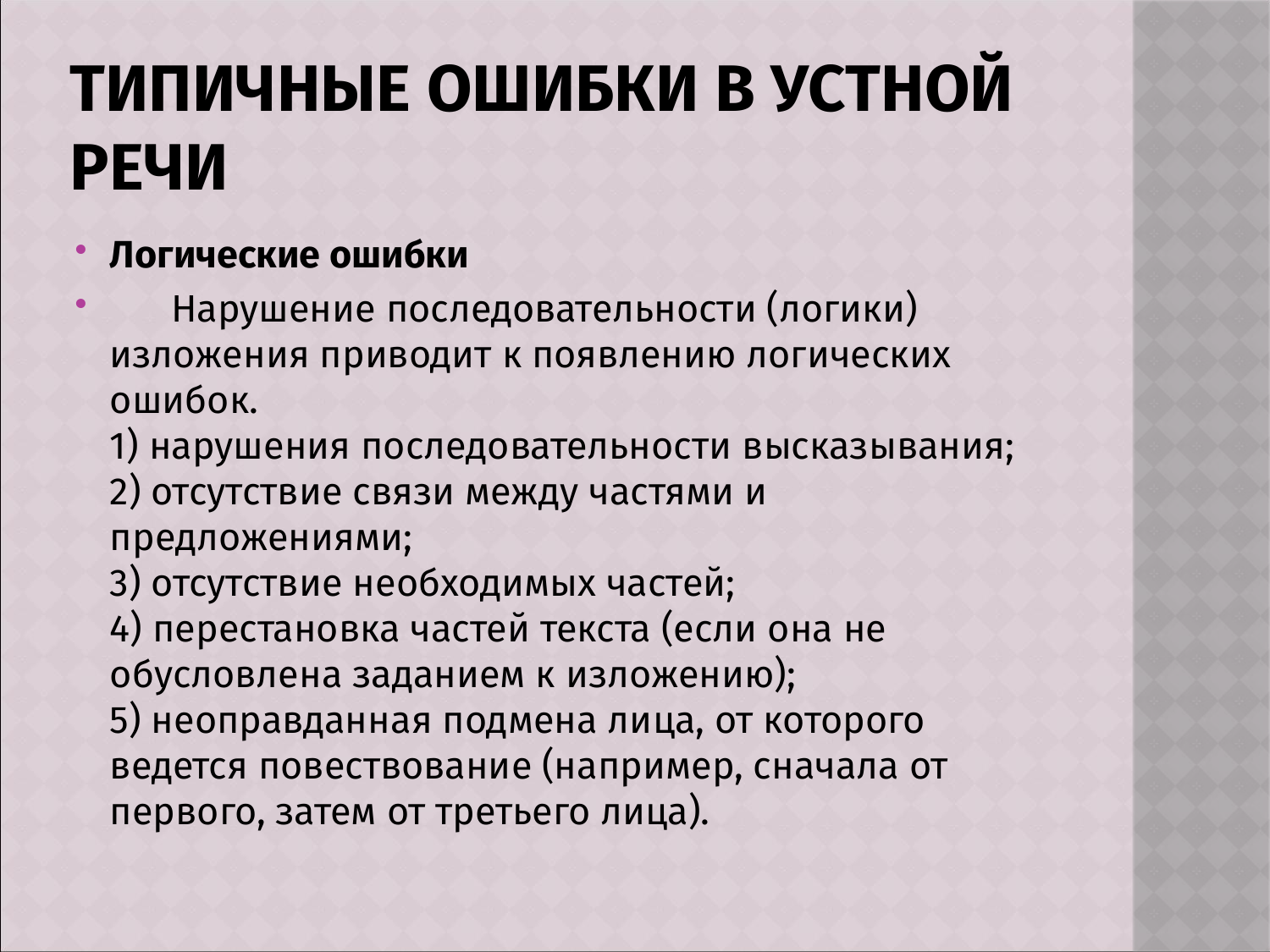

# Типичные ошибки в устной речи
Логические ошибки
      Нарушение последовательности (логики) изложения приводит к появлению логических ошибок.
1) нарушения последовательности высказывания;
2) отсутствие связи между частями и предложениями;
3) отсутствие необходимых частей;
4) перестановка частей текста (если она не обусловлена заданием к изложению);
5) неоправданная подмена лица, от которого ведется повествование (например, сначала от первого, затем от третьего лица).